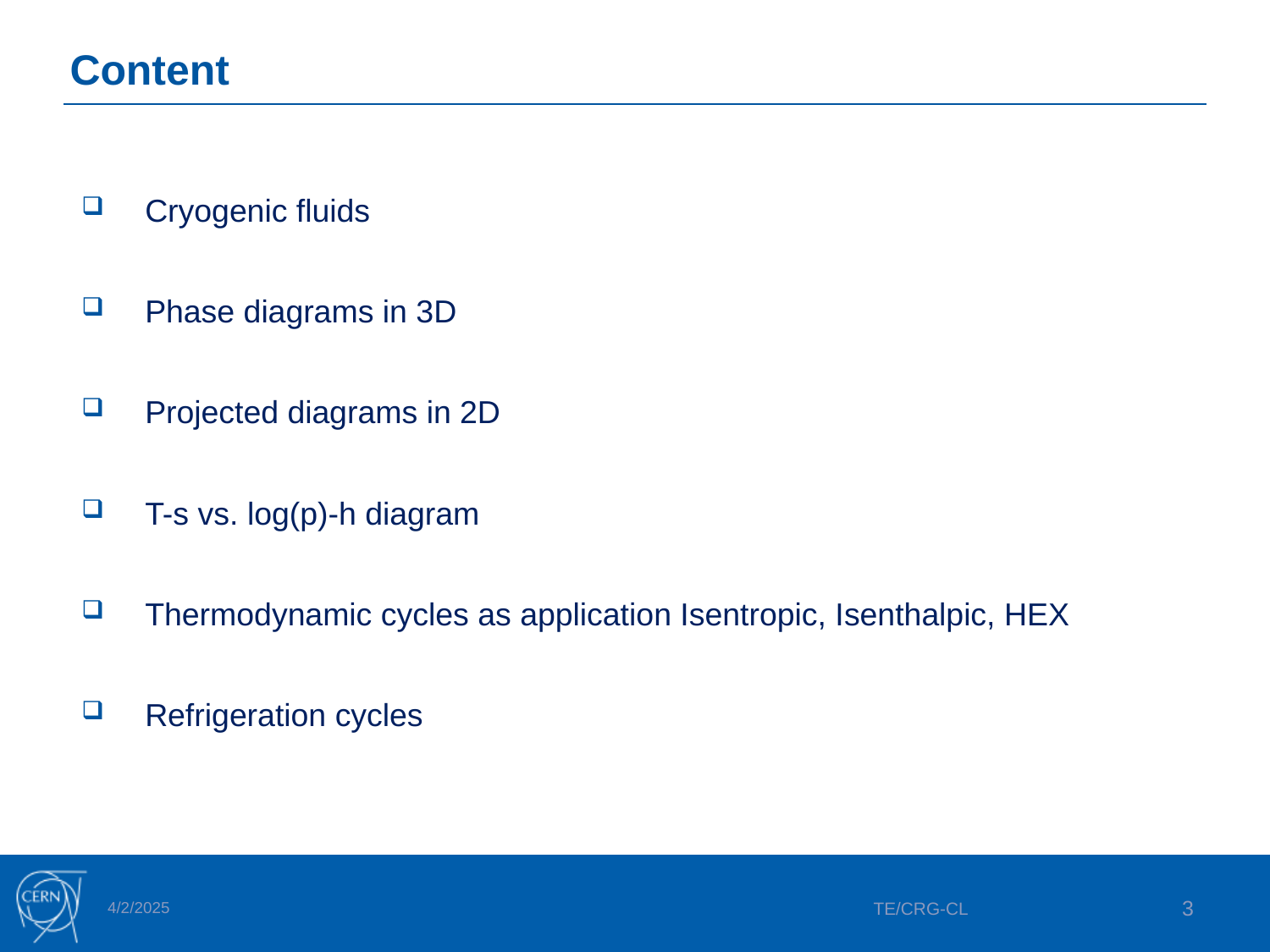

# Content
Cryogenic fluids

Phase diagrams in 3D

Projected diagrams in 2D

T-s vs. log(p)-h diagram

Thermodynamic cycles as application Isentropic, Isenthalpic, HEX

Refrigeration cycles
4/2/2025
TE/CRG-CL
3